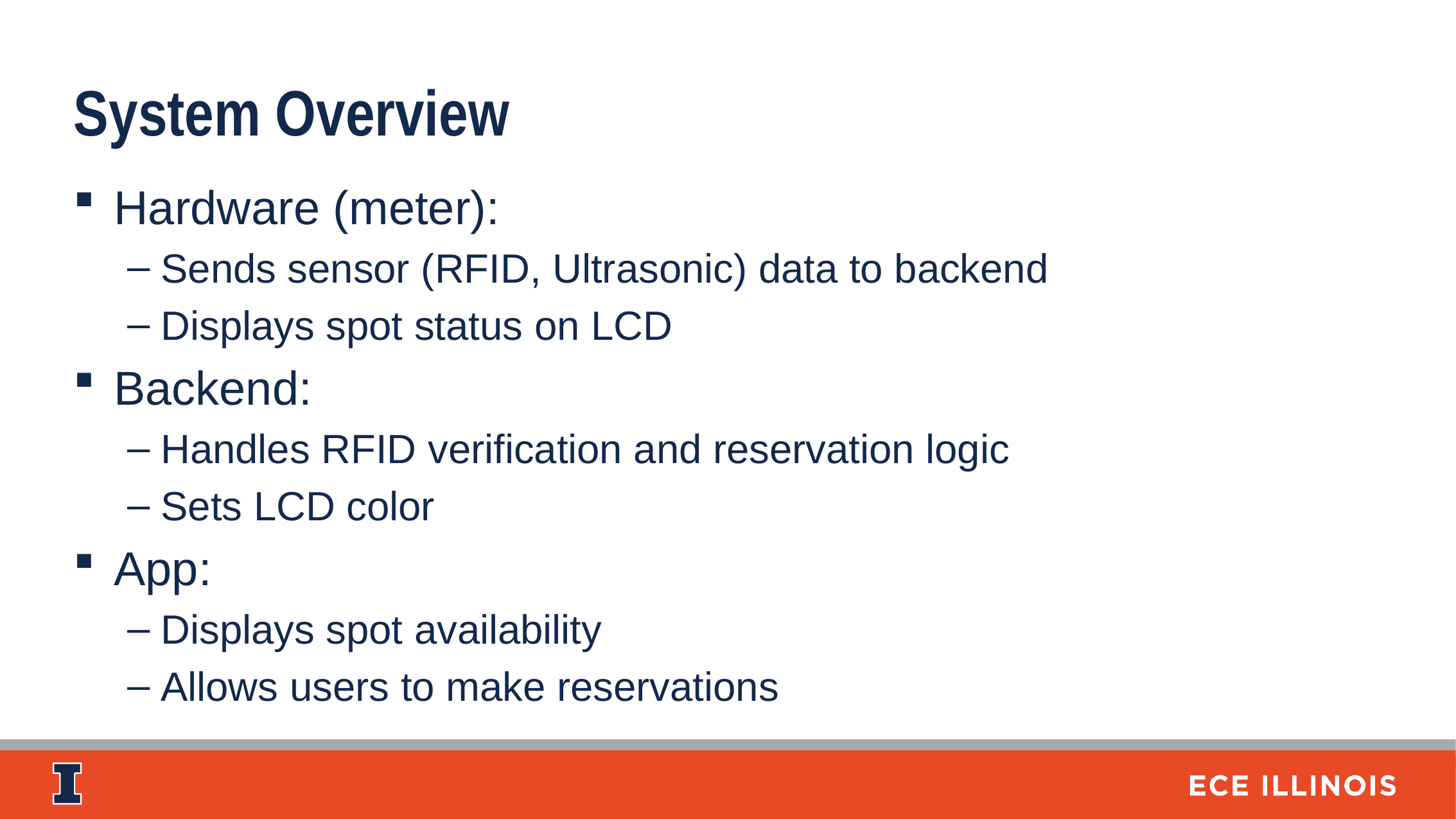

System Overview
Hardware (meter):
Sends sensor (RFID, Ultrasonic) data to backend
Displays spot status on LCD
Backend:
Handles RFID verification and reservation logic
Sets LCD color
App:
Displays spot availability
Allows users to make reservations